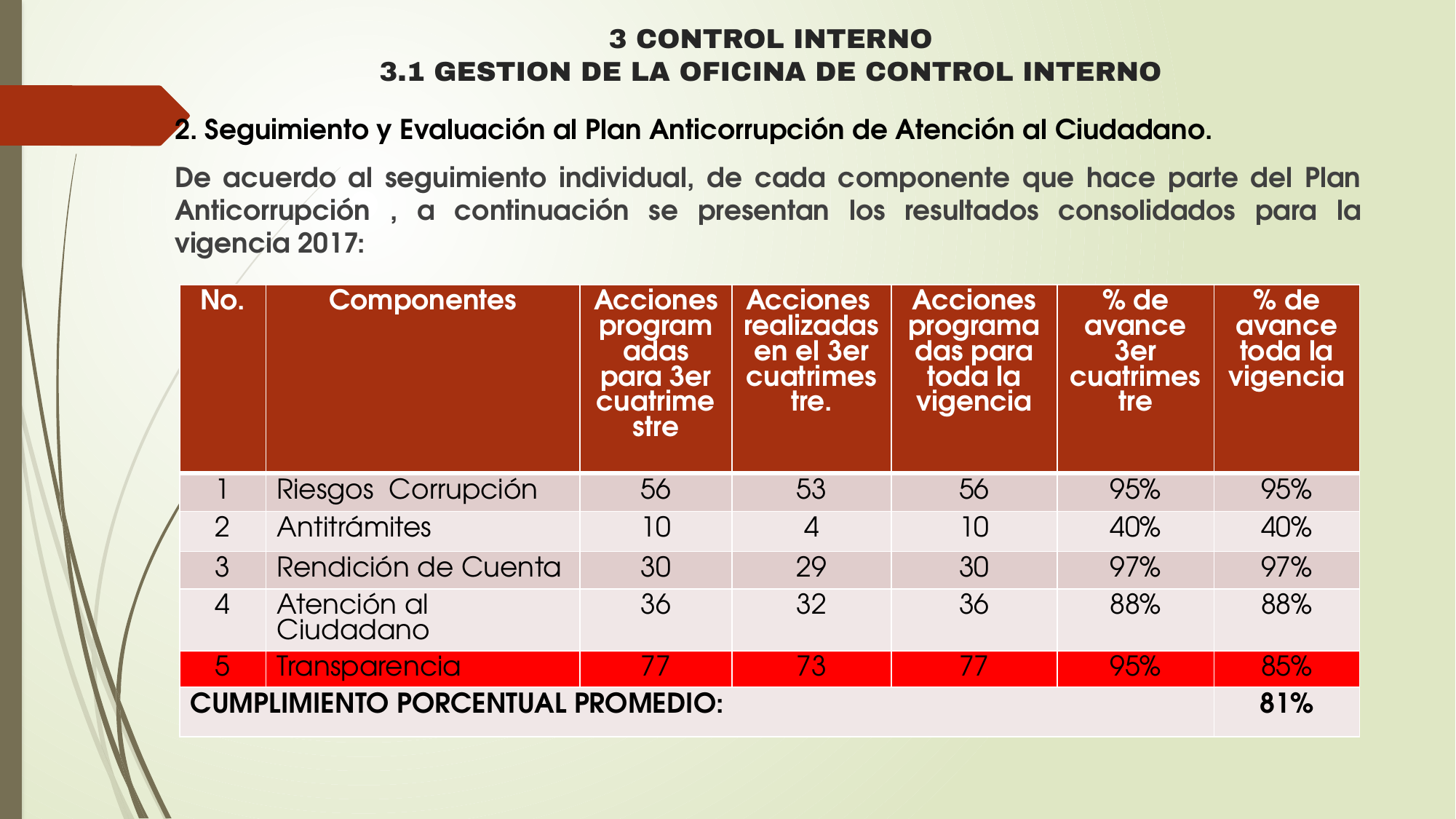

# 3 CONTROL INTERNO 3.1 GESTION DE LA OFICINA DE CONTROL INTERNO
2. Seguimiento y Evaluación al Plan Anticorrupción de Atención al Ciudadano.
De acuerdo al seguimiento individual, de cada componente que hace parte del Plan Anticorrupción , a continuación se presentan los resultados consolidados para la vigencia 2017:

| No. | Componentes | Acciones programadas para 3er cuatrimestre | Acciones realizadas en el 3er cuatrimestre. | Acciones programadas para toda la vigencia | % de avance 3er cuatrimestre | % de avance toda la vigencia |
| --- | --- | --- | --- | --- | --- | --- |
| 1 | Riesgos Corrupción | 56 | 53 | 56 | 95% | 95% |
| 2 | Antitrámites | 10 | 4 | 10 | 40% | 40% |
| 3 | Rendición de Cuenta | 30 | 29 | 30 | 97% | 97% |
| 4 | Atención al Ciudadano | 36 | 32 | 36 | 88% | 88% |
| 5 | Transparencia | 77 | 73 | 77 | 95% | 85% |
| CUMPLIMIENTO PORCENTUAL PROMEDIO: |  |  |  |  |  | 81% |